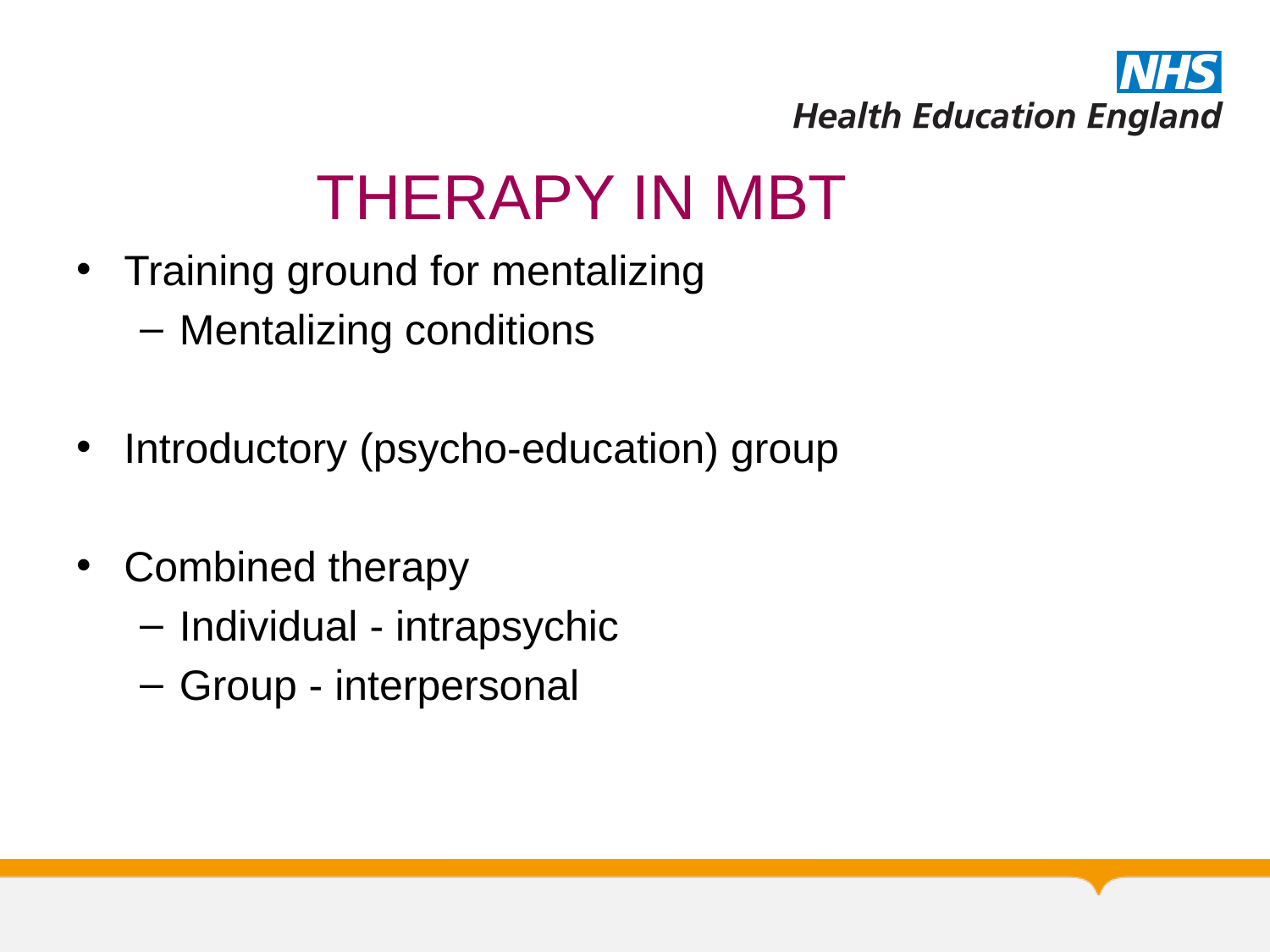

# THERAPY IN MBT
Training ground for mentalizing
Mentalizing conditions

Introductory (psycho-education) group

Combined therapy
Individual - intrapsychic
Group - interpersonal